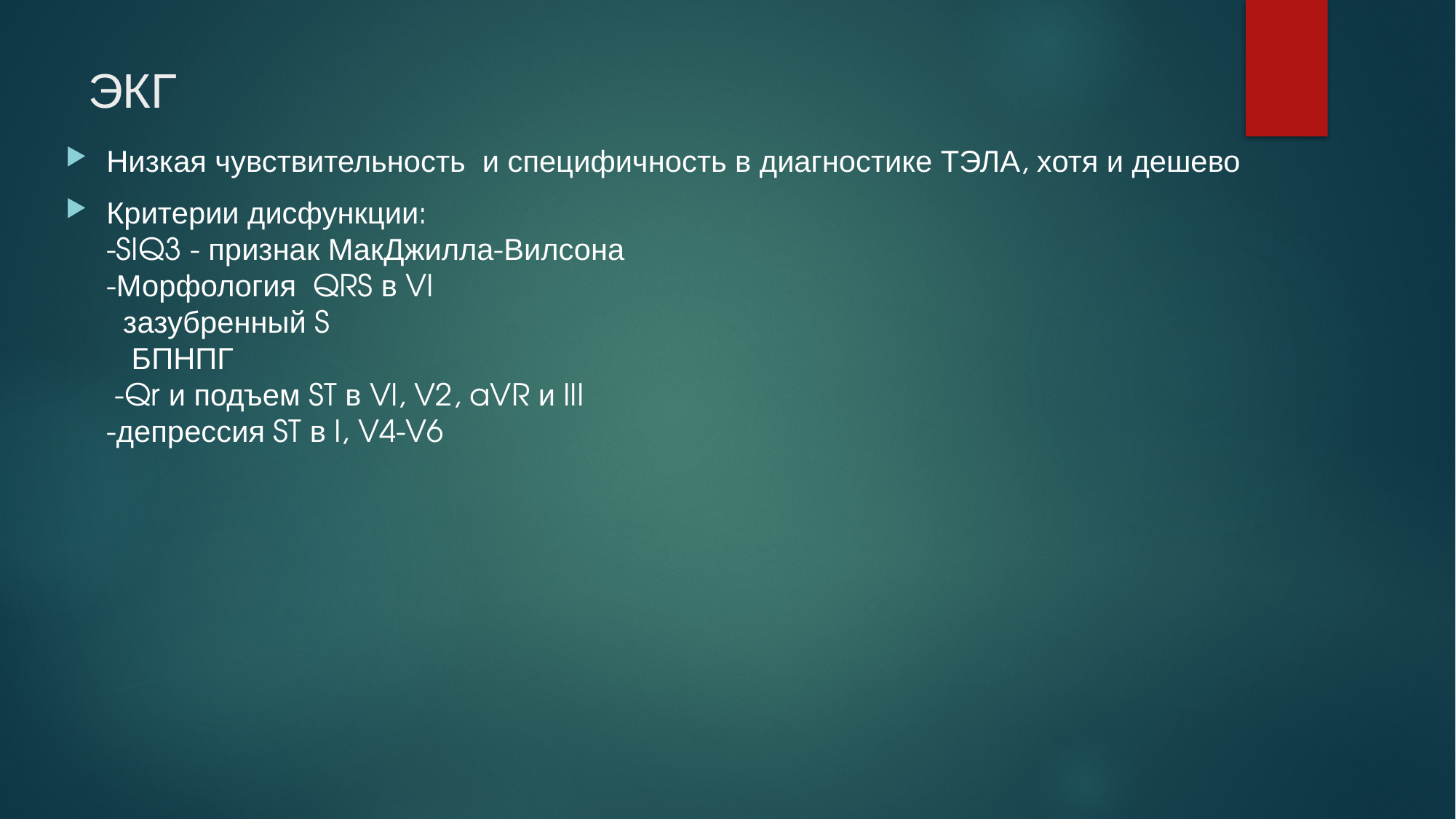

# ЭКГ
Низкая чувствительность  и специфичность в диагностике ТЭЛА, хотя и дешево
Критерии дисфункции:
-SIQ3 - признак МакДжилла-Вилсона
-Морфология  QRS в VI
  зазубренный S
   БПНПГ
 -Qr и подъем ST в VI, V2, aVR и III
-депрессия ST в I, V4-V6